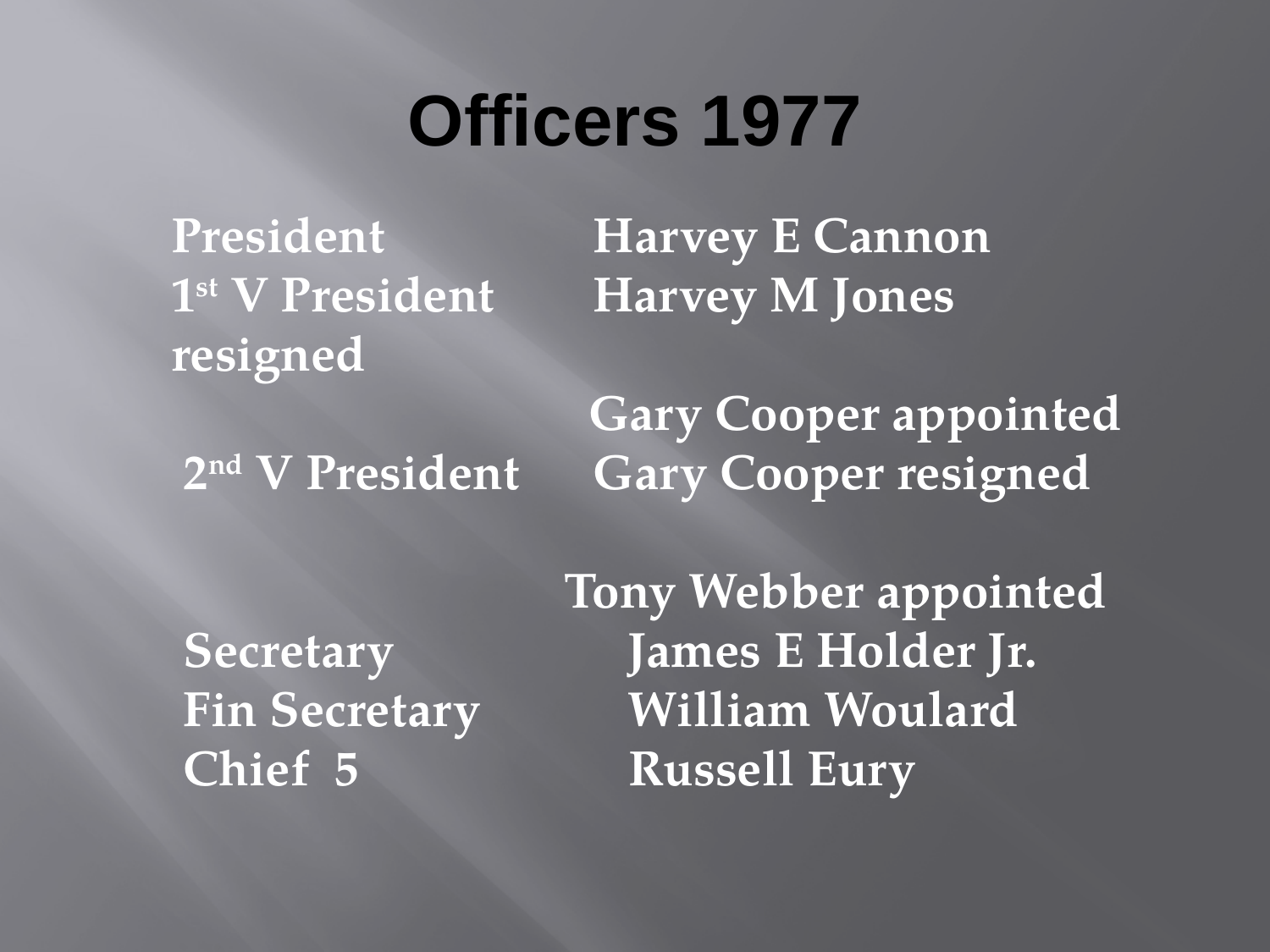

# Officers 1977
President                 Harvey E Cannon
1st V President        Harvey M Jones resigned
                                  Gary Cooper appointed
 2nd V President      Gary Cooper resigned
                                Tony Webber appointed
 Secretary                   James E Holder Jr.
 Fin Secretary            William Woulard
 Chief  5                      Russell Eury